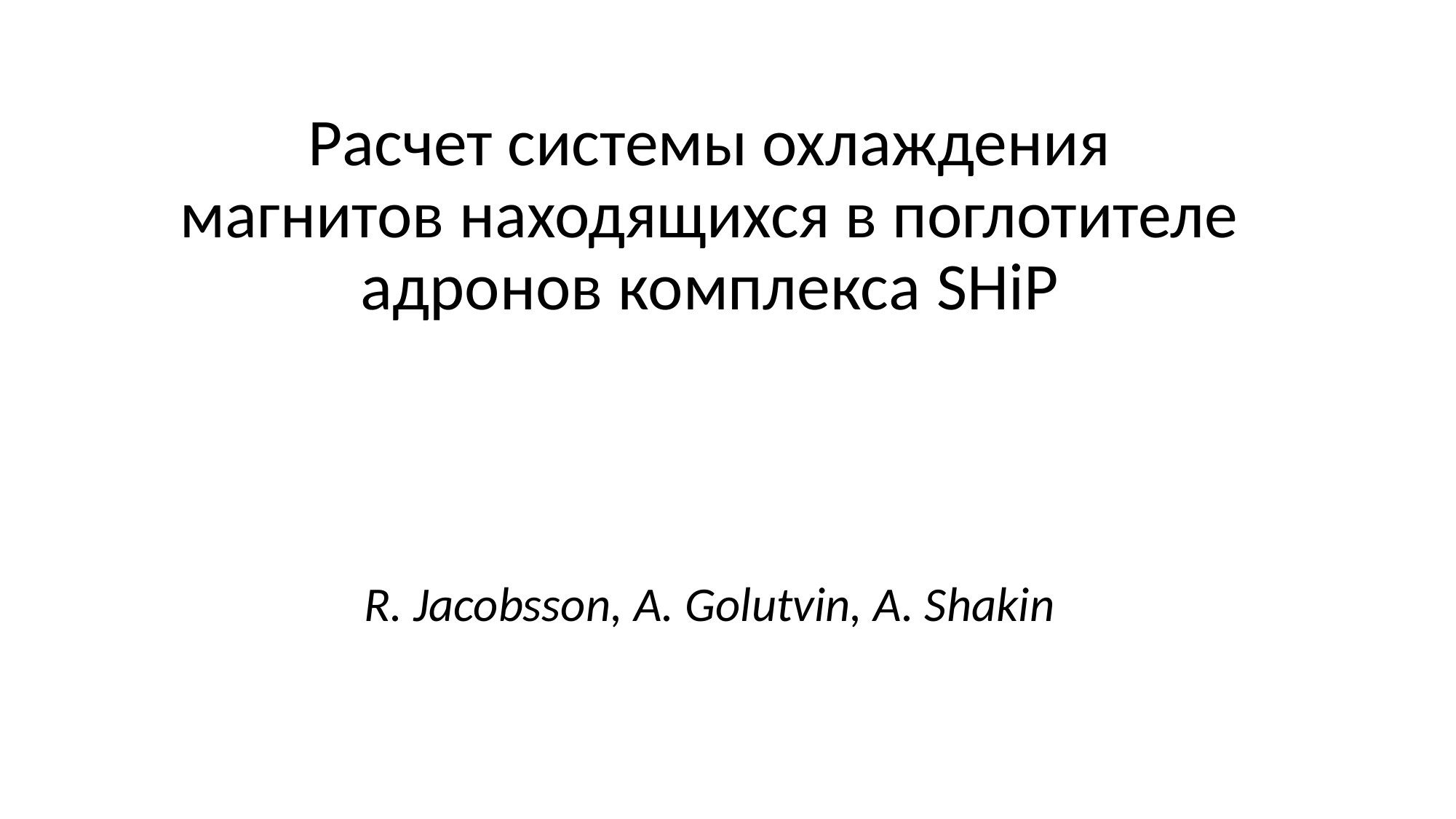

# Расчет системы охлаждения магнитов находящихся в поглотителе адронов комплекса SHiP
R. Jacobsson, A. Golutvin, A. Shakin